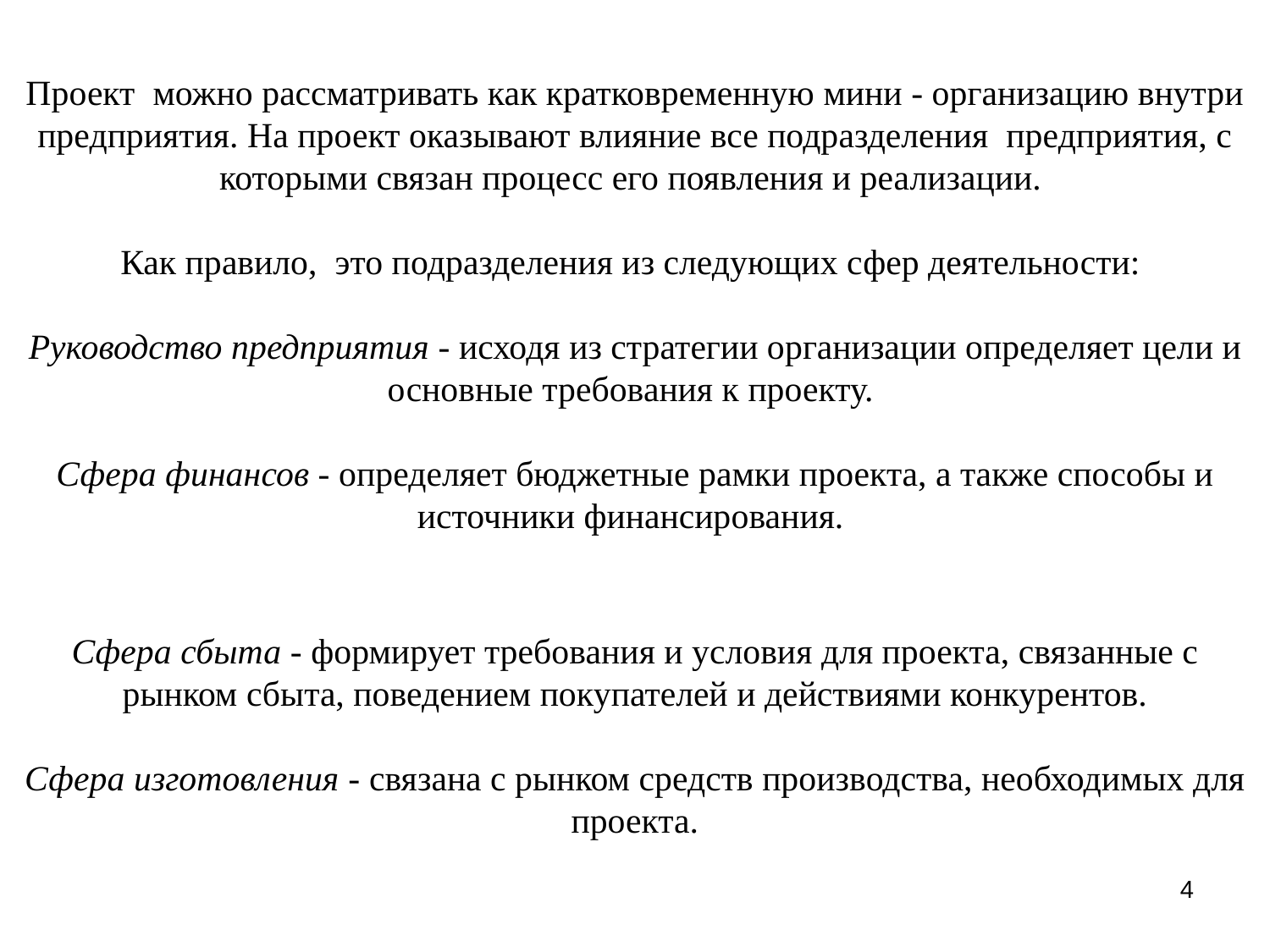

# Проект  можно рассматривать как кратковременную мини - организацию внутри предприятия. На проект оказывают влияние все подразделения  предприятия, с которыми связан процесс его появления и реализации. Как правило,  это подразделения из следующих сфер деятельности: Руководство предприятия - исходя из стратегии организации определяет цели и основные требования к проекту. Сфера финансов - определяет бюджетные рамки проекта, а также способы и источники финансирования. Сфера сбыта - формирует требования и условия для проекта, связанные с рынком сбыта, поведением покупателей и действиями конкурентов. Сфера изготовления - связана с рынком средств производства, необходимых для проекта.
4